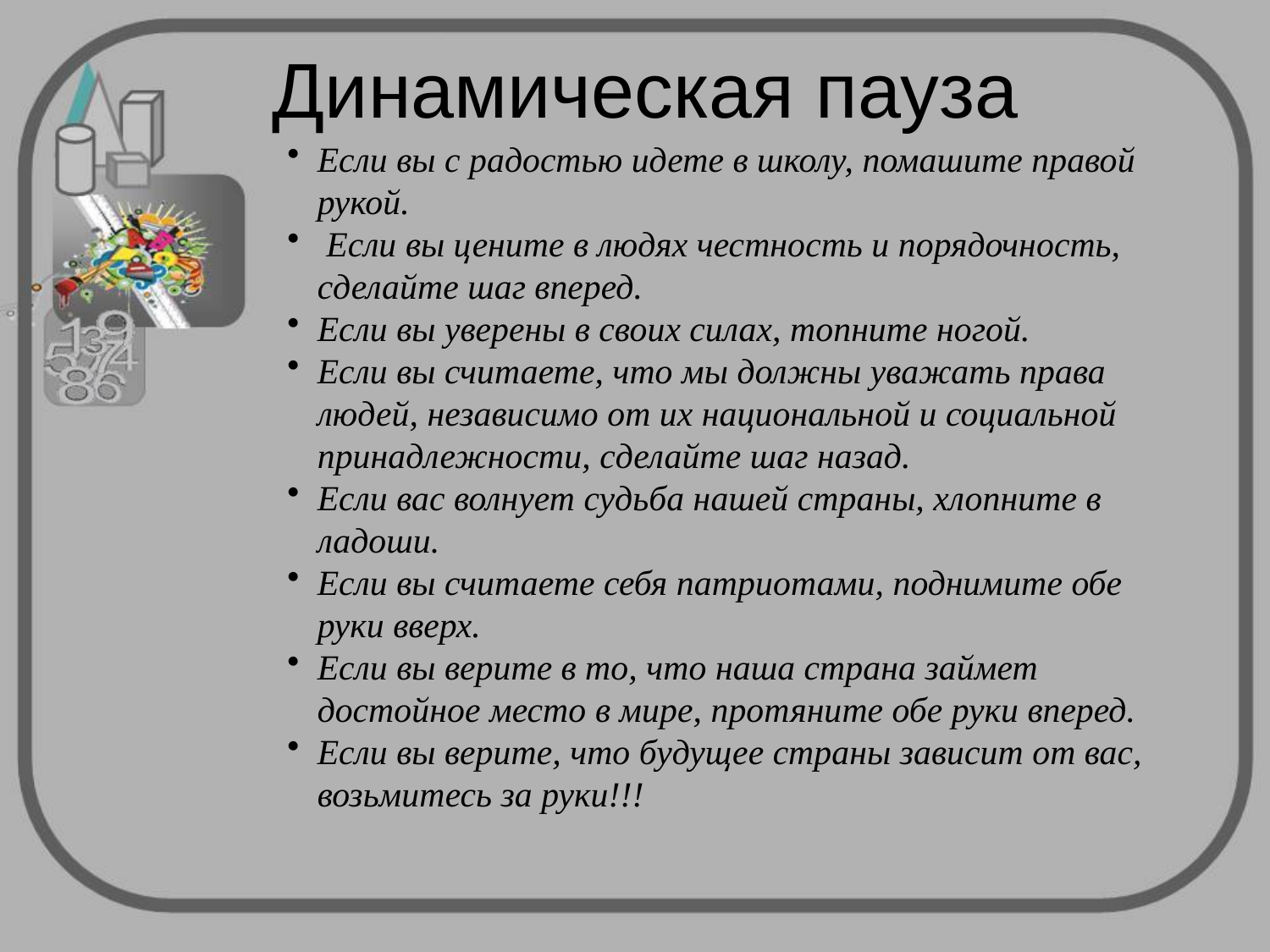

# Динамическая пауза
Если вы с радостью идете в школу, помашите правой рукой.
 Если вы цените в людях честность и порядочность, сделайте шаг вперед.
Если вы уверены в своих силах, топните ногой.
Если вы считаете, что мы должны уважать права людей, независимо от их национальной и социальной принадлежности, сделайте шаг назад.
Если вас волнует судьба нашей страны, хлопните в ладоши.
Если вы считаете себя патриотами, поднимите обе руки вверх.
Если вы верите в то, что наша страна займет достойное место в мире, протяните обе руки вперед.
Если вы верите, что будущее страны зависит от вас, возьмитесь за руки!!!